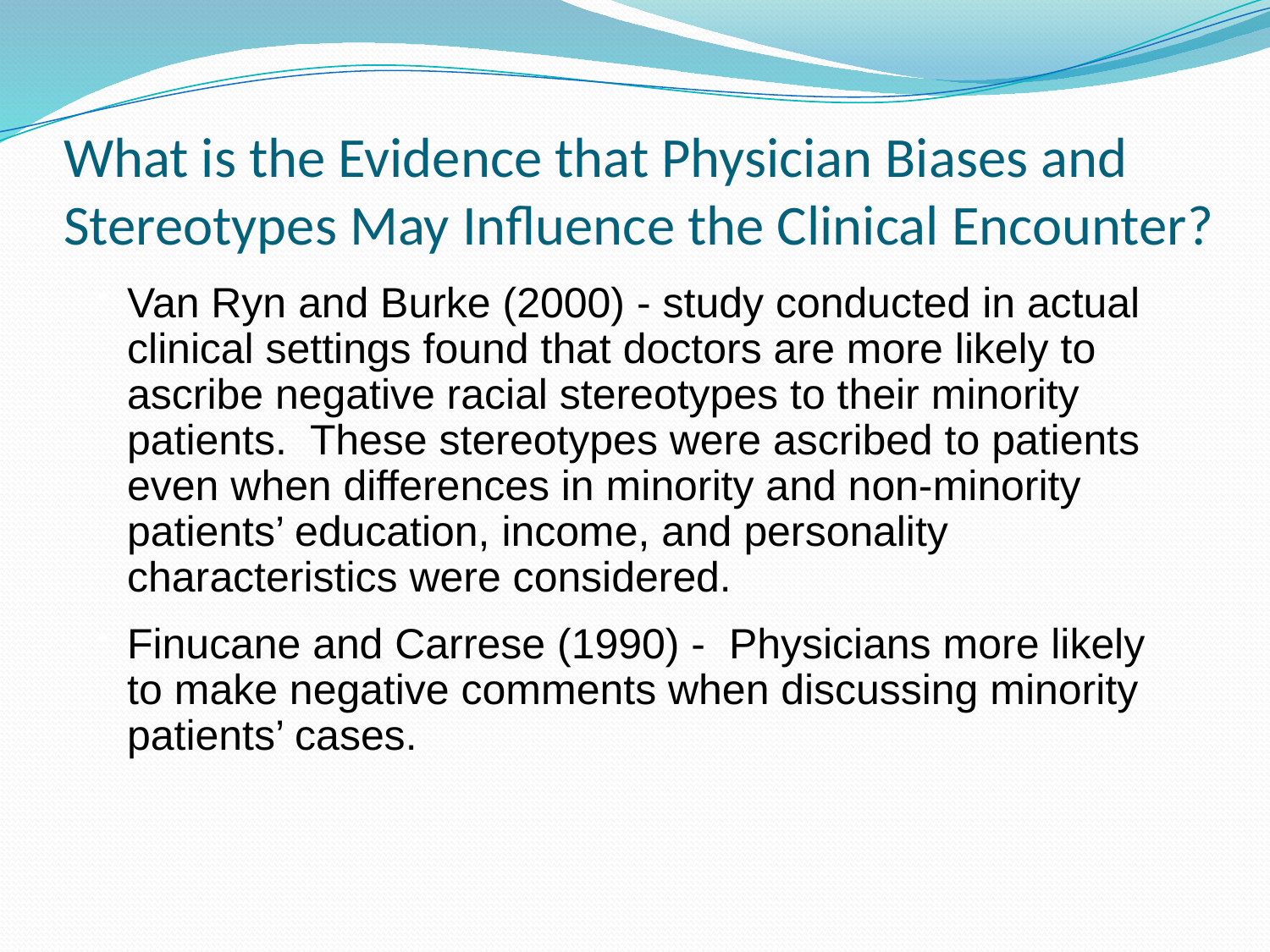

# What is the Evidence that Physician Biases and Stereotypes May Influence the Clinical Encounter?
Van Ryn and Burke (2000) - study conducted in actual clinical settings found that doctors are more likely to ascribe negative racial stereotypes to their minority patients.  These stereotypes were ascribed to patients even when differences in minority and non-minority patients’ education, income, and personality characteristics were considered.
Finucane and Carrese (1990) -  Physicians more likely to make negative comments when discussing minority patients’ cases.